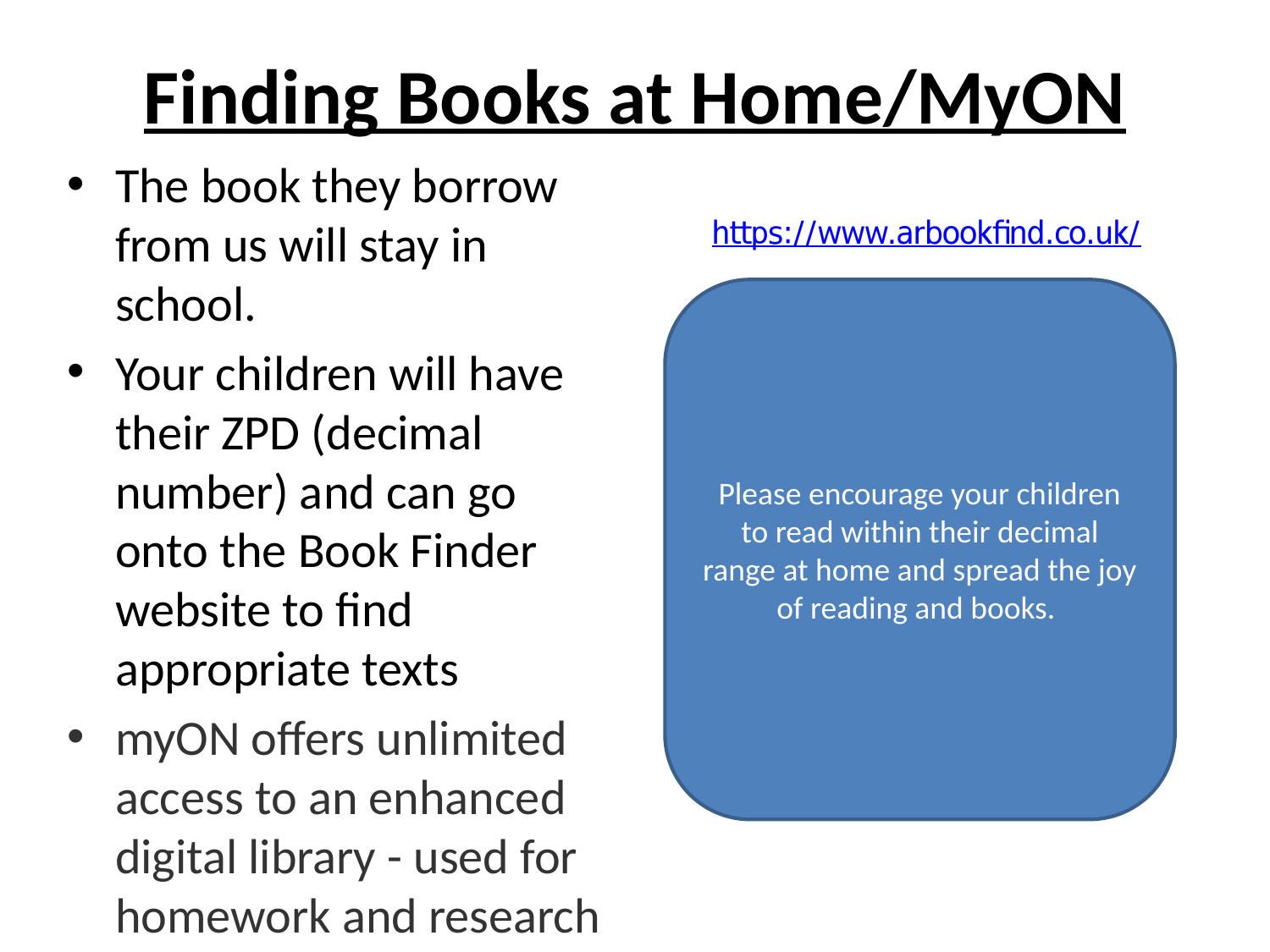

# Finding Books at Home/MyON
The book they borrow from us will stay in school.
Your children will have their ZPD (decimal number) and can go onto the Book Finder website to find appropriate texts
myON offers unlimited access to an enhanced digital library - used for homework and research

https://www.arbookfind.co.uk/

Please encourage your children to read within their decimal range at home and spread the joy of reading and books.